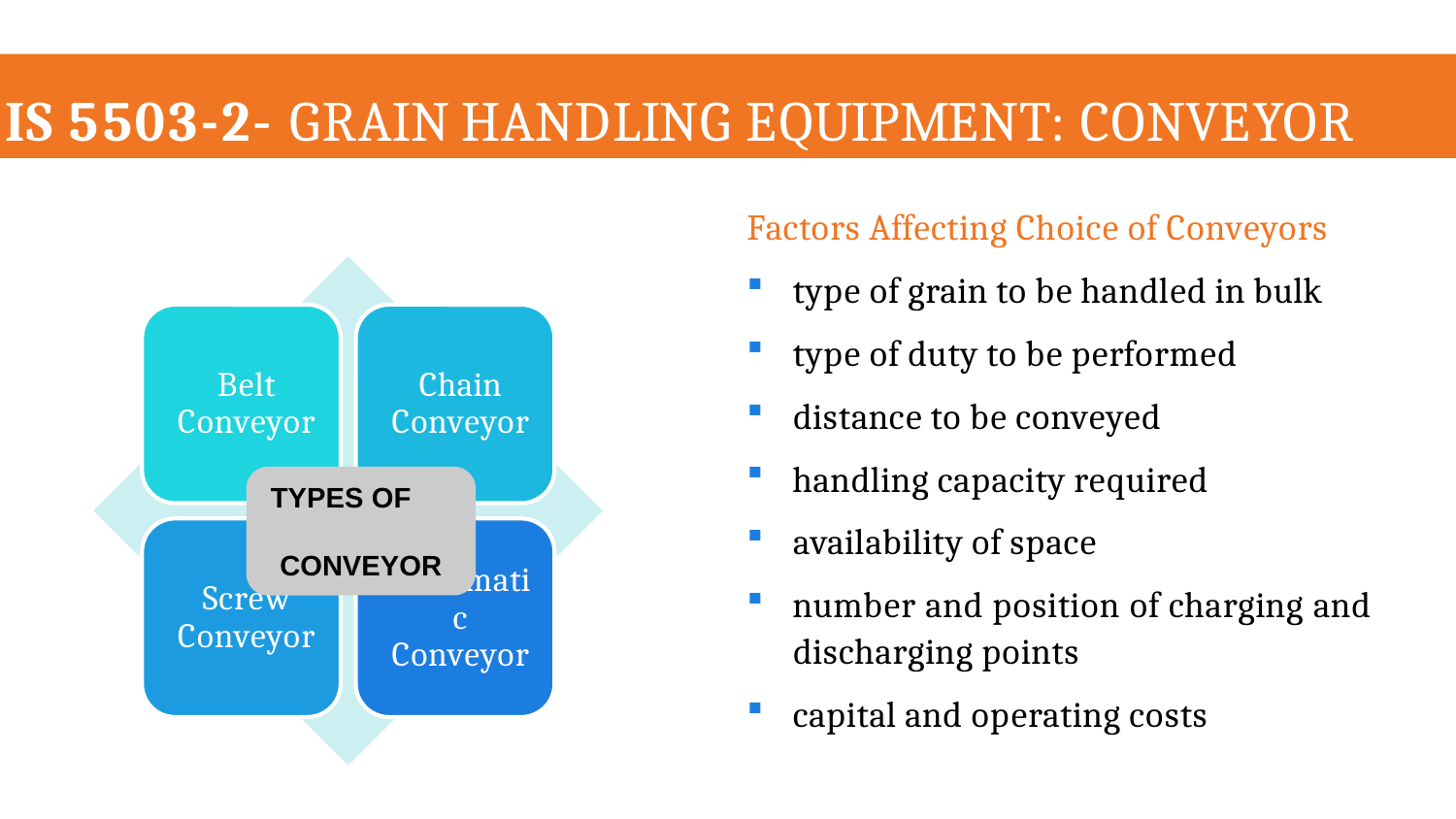

IS 5503-2- GRAIN HANDLING EQUIPMENT: CONVEYOR
Factors Affecting Choice of Conveyors
type of grain to be handled in bulk
type of duty to be performed
distance to be conveyed
handling capacity required
availability of space
number and position of charging and discharging points
capital and operating costs
Belt Conveyor
Chain Conveyor
Screw Conveyor
Pneumatic Conveyor
TYPES OF             CONVEYOR